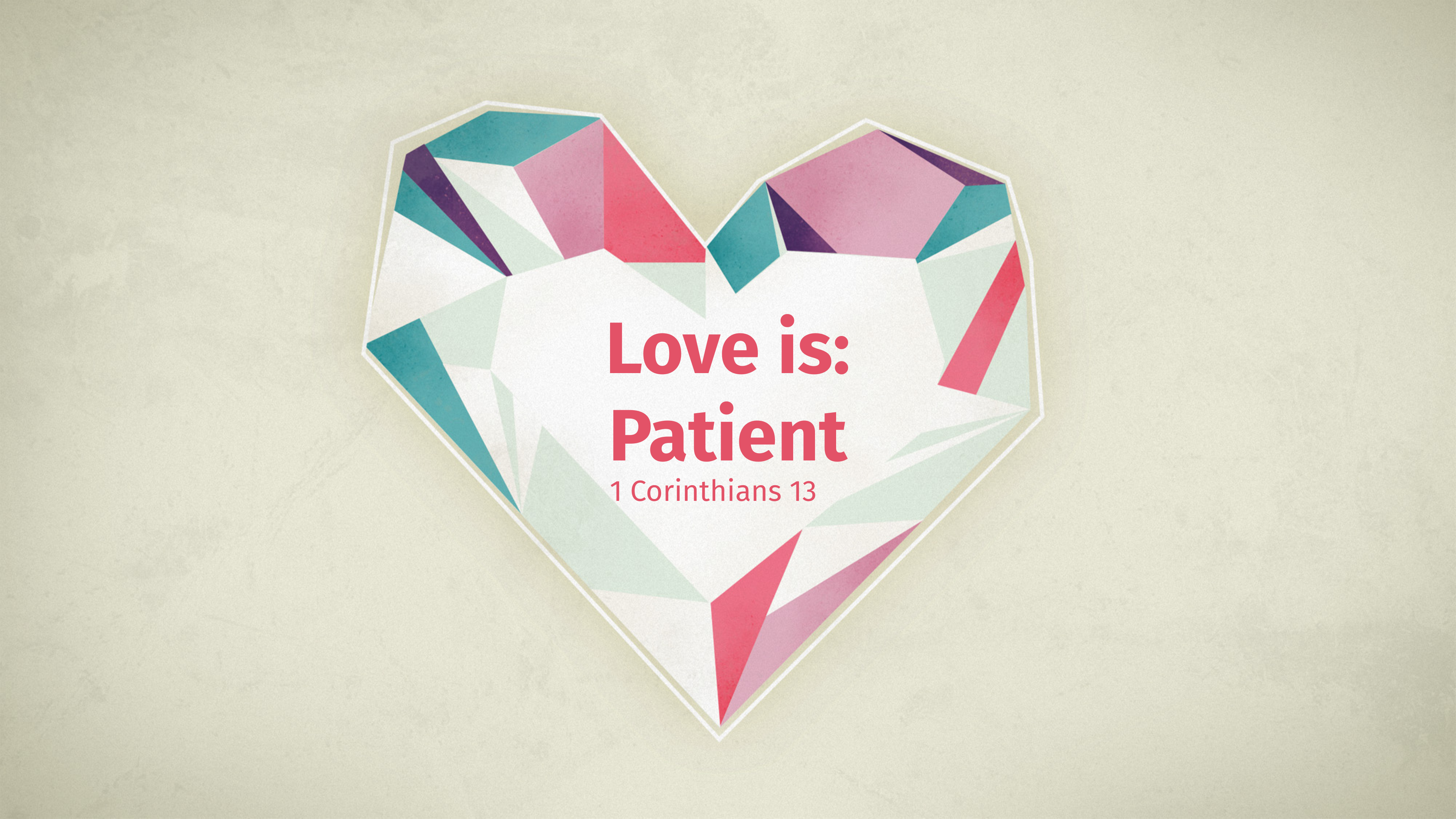

# Love is: Patient
1 Corinthians 13